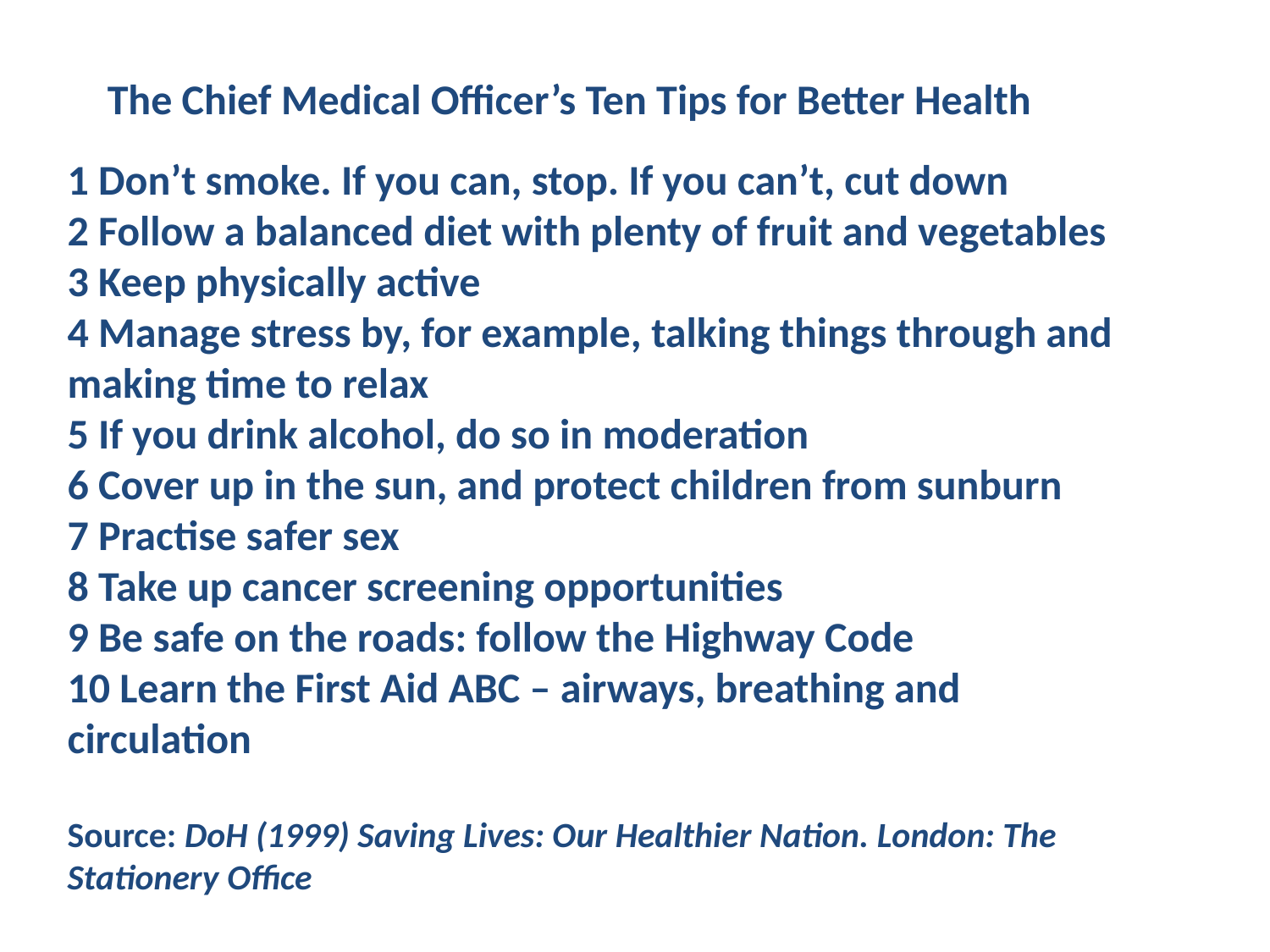

The Chief Medical Officer’s Ten Tips for Better Health
1 Don’t smoke. If you can, stop. If you can’t, cut down
2 Follow a balanced diet with plenty of fruit and vegetables
3 Keep physically active
4 Manage stress by, for example, talking things through and making time to relax
5 If you drink alcohol, do so in moderation
6 Cover up in the sun, and protect children from sunburn
7 Practise safer sex
8 Take up cancer screening opportunities
9 Be safe on the roads: follow the Highway Code
10 Learn the First Aid ABC – airways, breathing and circulation

Source: DoH (1999) Saving Lives: Our Healthier Nation. London: The Stationery Office